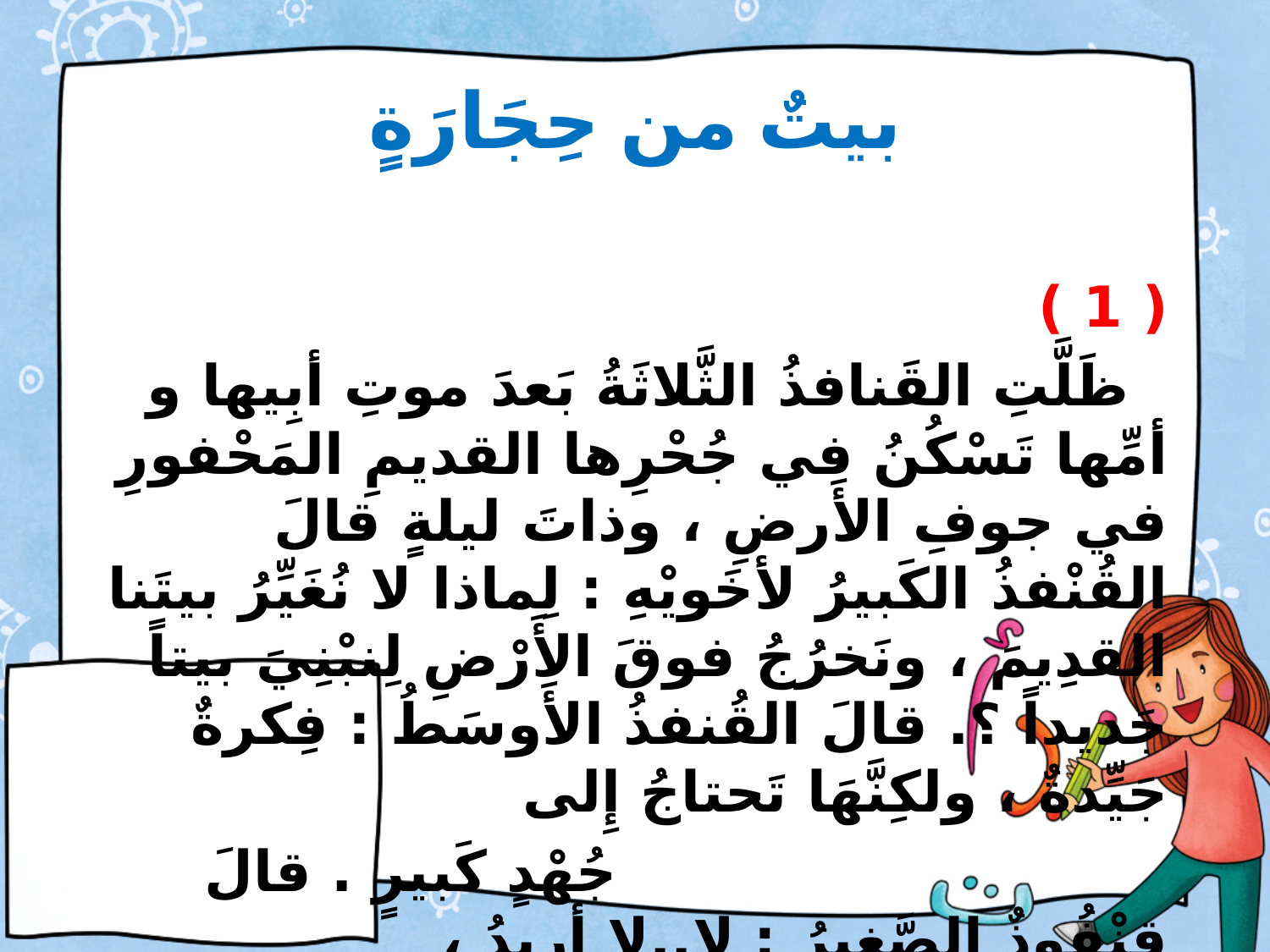

# بيتٌ من حِجَارَةٍ
                                                       ( 1 )
  ظَلَّتِ القَنافذُ الثَّلاثَةُ بَعدَ موتِ أبِيها و أمِّها تَسْكُنُ في جُحْرِها القديمِ المَحْفورِ في جوفِ الأَرضِ ، وذاتَ ليلةٍ قالَ القُنْفذُ الكَبيرُ لأخَويْهِ : لِماذا لا نُغَيِّرُ بيتَنا القدِيمَ ، ونَخرُجُ فوقَ الأَرْضِ لِنبْنِيَ بيتاً جَديداً ؟. قالَ القُنفذُ الأَوسَطُ : فِكرةٌ جَيِّدةٌ ، ولكِنَّهَا تَحتاجُ إِلى
                            جُهْدٍ كَبيرٍ . قالَ قنْفُوذٌ الصَّغِيرُ : لا..لا أريدُ ،
                                             إنْ نخْرُجْ تَهْجُمْ وحوشُ
                                                  الْغابَةِ عليْنَا.